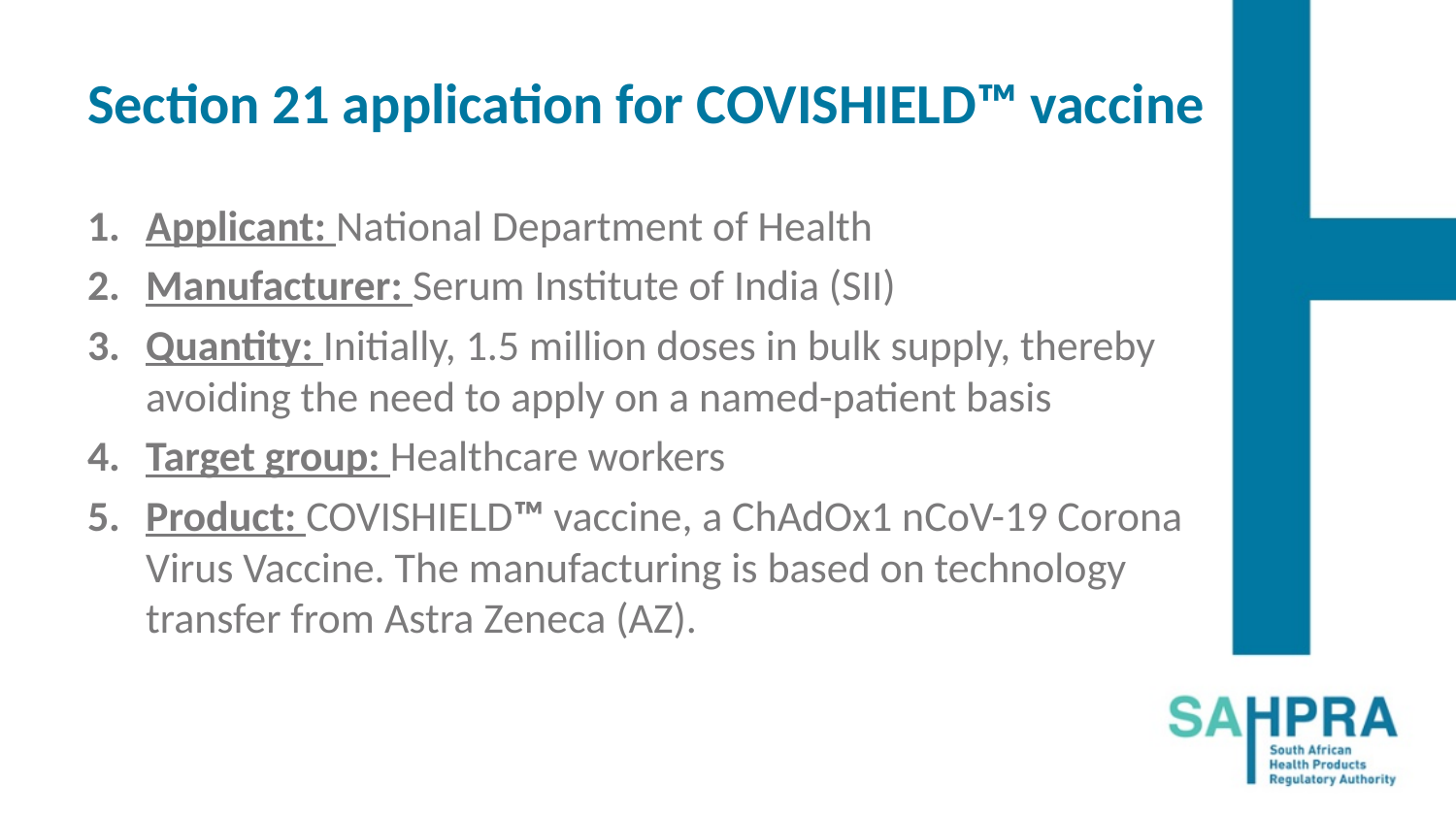

# Section 21 application for COVISHIELD™ vaccine
Applicant: National Department of Health
Manufacturer: Serum Institute of India (SII)
Quantity: Initially, 1.5 million doses in bulk supply, thereby avoiding the need to apply on a named-patient basis
Target group: Healthcare workers
Product: COVISHIELD™ vaccine, a ChAdOx1 nCoV-19 Corona Virus Vaccine. The manufacturing is based on technology transfer from Astra Zeneca (AZ).